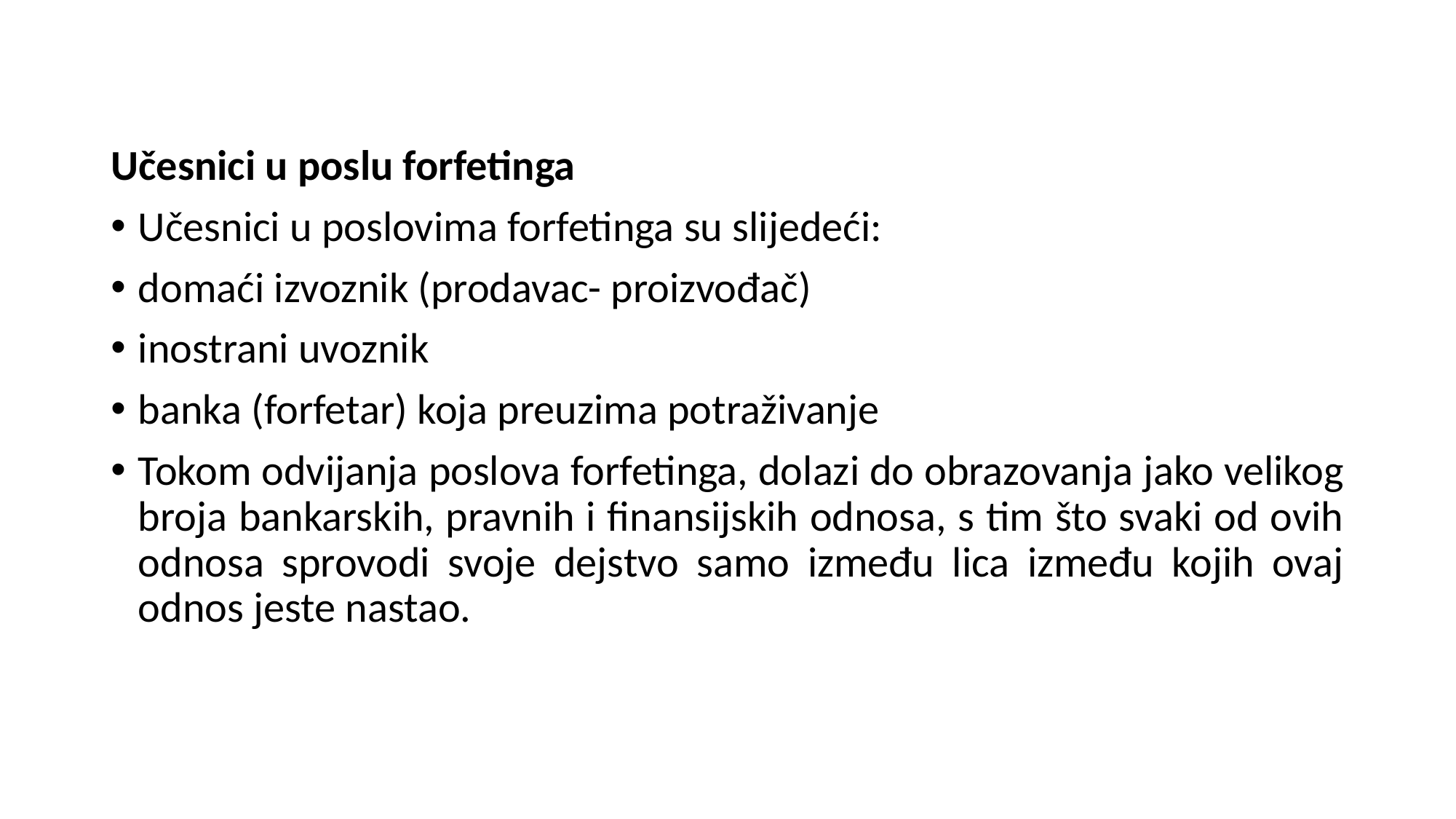

Učesnici u poslu forfetinga
Učesnici u poslovima forfetinga su slijedeći:
domaći izvoznik (prodavac- proizvođač)
inostrani uvoznik
banka (forfetar) koja preuzima potraživanje
Tokom odvijanja poslova forfetinga, dolazi do obrazovanja jako velikog broja bankarskih, pravnih i finansijskih odnosa, s tim što svaki od ovih odnosa sprovodi svoje dejstvo samo između lica između kojih ovaj odnos jeste nastao.